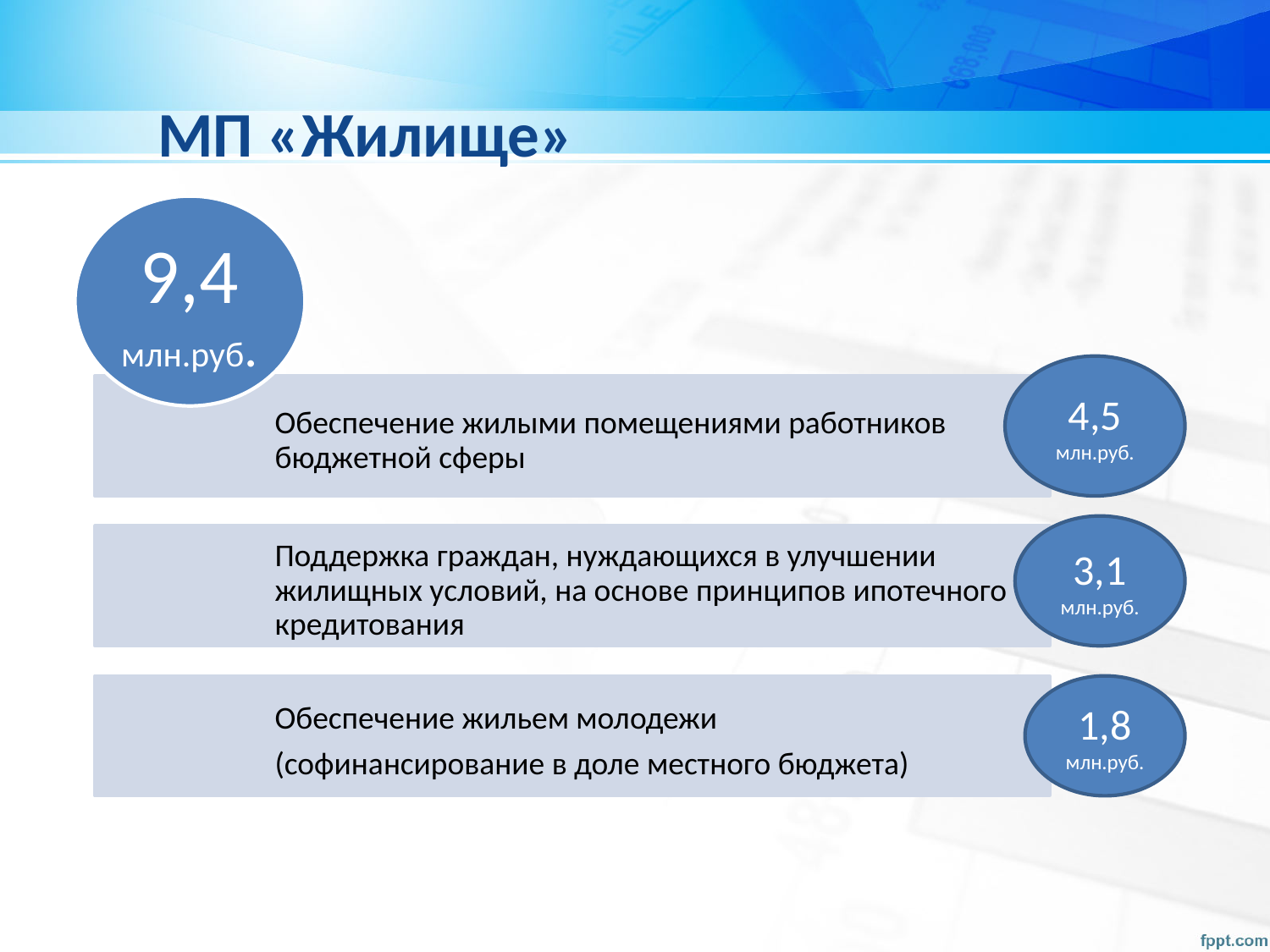

МП «Жилище»

9,4 млн.руб.
4,5 млн.руб.

Обеспечение жилыми помещениями работников бюджетной сферы
3,1 млн.руб.

Поддержка граждан, нуждающихся в улучшении жилищных условий, на основе принципов ипотечного кредитования

Обеспечение жильем молодежи
(софинансирование в доле местного бюджета)
1,8 млн.руб.